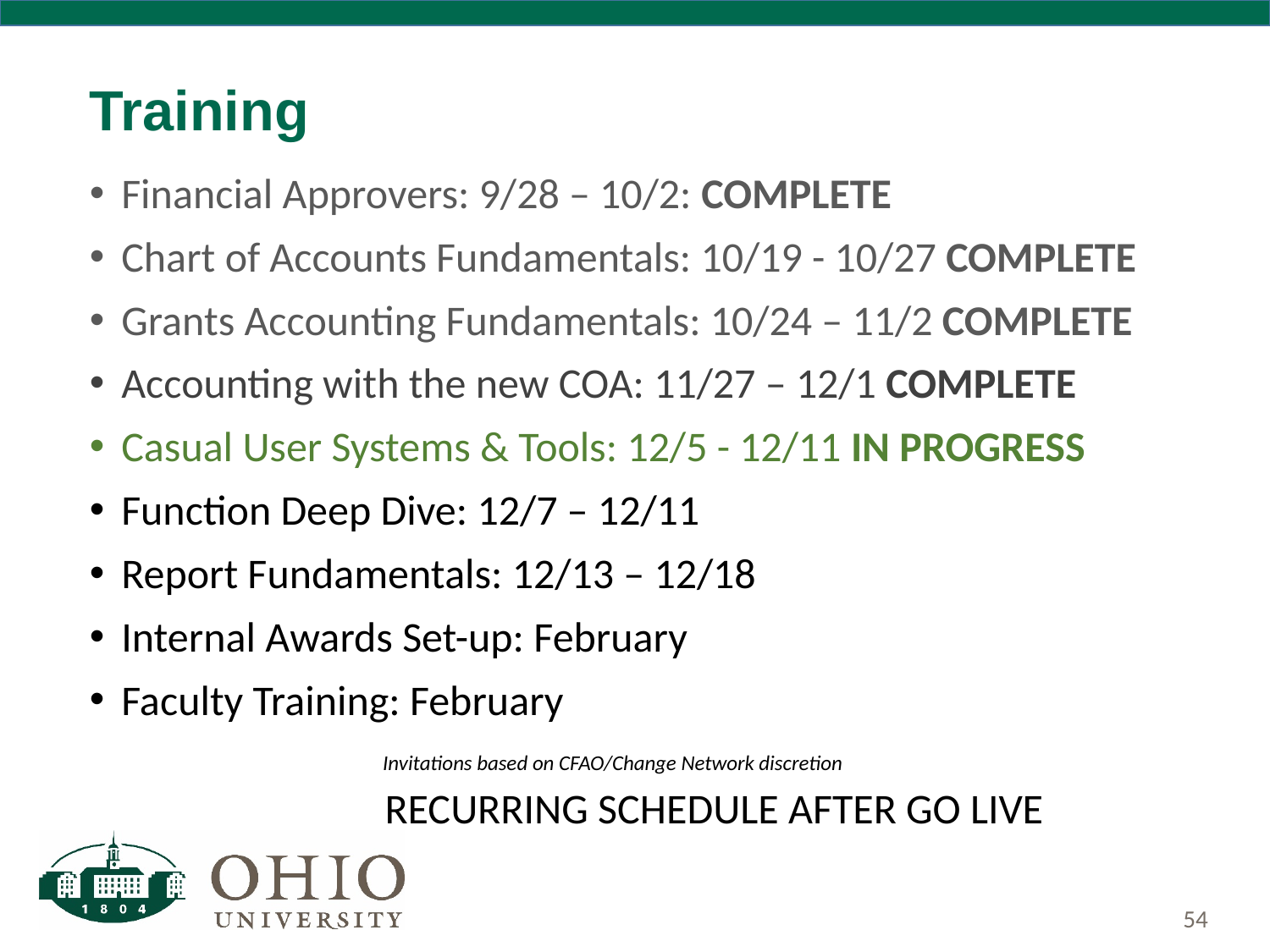

# Training
Financial Approvers: 9/28 – 10/2: COMPLETE
Chart of Accounts Fundamentals: 10/19 - 10/27 COMPLETE
Grants Accounting Fundamentals: 10/24 – 11/2 COMPLETE
Accounting with the new COA: 11/27 – 12/1 COMPLETE
Casual User Systems & Tools: 12/5 - 12/11 IN PROGRESS
Function Deep Dive: 12/7 – 12/11
Report Fundamentals: 12/13 – 12/18
Internal Awards Set-up: February
Faculty Training: February

                               RECURRING SCHEDULE AFTER GO LIVE
Invitations based on CFAO/Change Network discretion